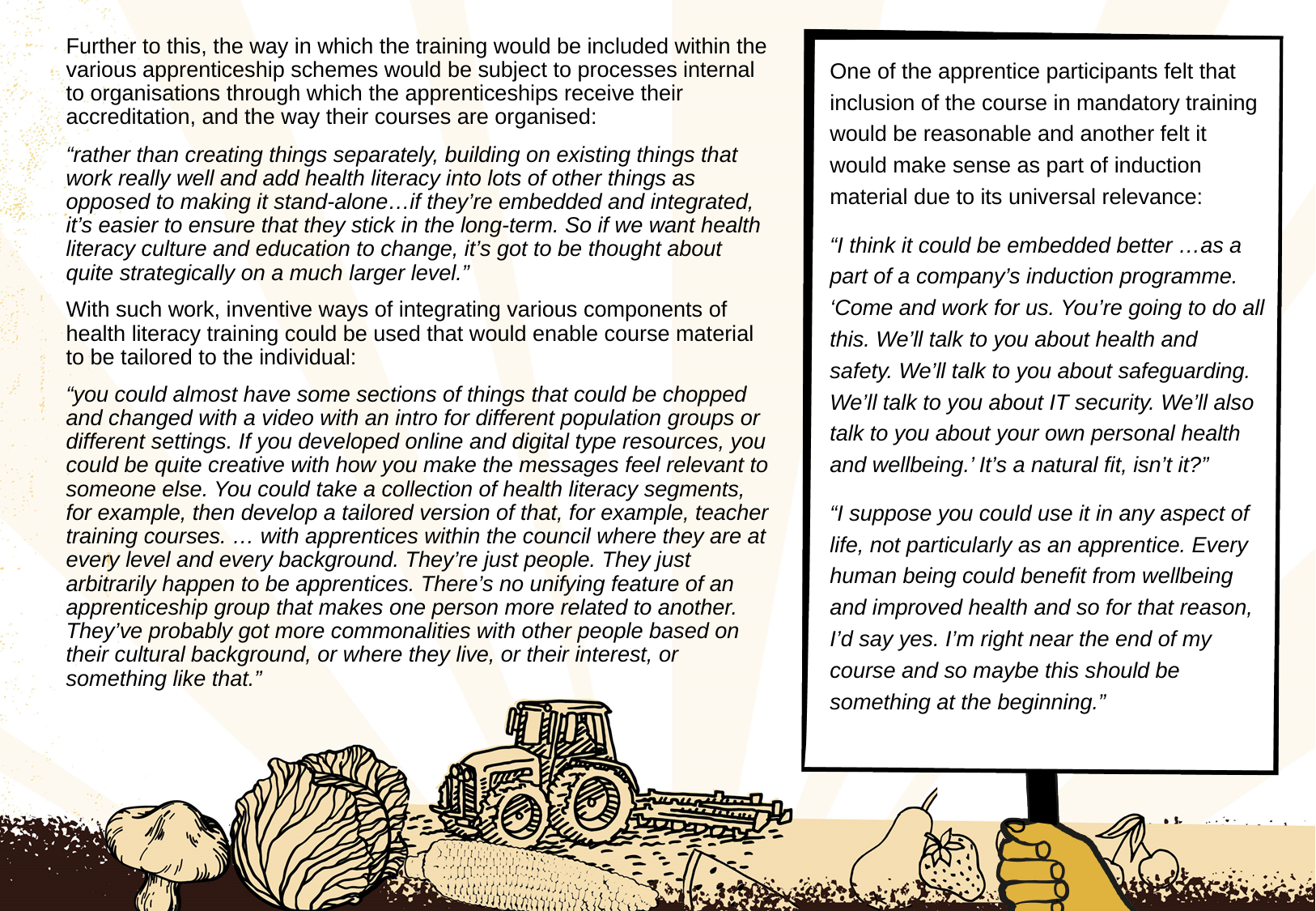

# Fitting the Modules Within a Training Programme – Part 2
Further to this, the way in which the training would be included within the various apprenticeship schemes would be subject to processes internal to organisations through which the apprenticeships receive their accreditation, and the way their courses are organised:
“rather than creating things separately, building on existing things that work really well and add health literacy into lots of other things as opposed to making it stand-alone…if they’re embedded and integrated, it’s easier to ensure that they stick in the long-term. So if we want health literacy culture and education to change, it’s got to be thought about quite strategically on a much larger level.”
With such work, inventive ways of integrating various components of health literacy training could be used that would enable course material to be tailored to the individual:
“you could almost have some sections of things that could be chopped and changed with a video with an intro for different population groups or different settings. If you developed online and digital type resources, you could be quite creative with how you make the messages feel relevant to someone else. You could take a collection of health literacy segments, for example, then develop a tailored version of that, for example, teacher training courses. … with apprentices within the council where they are at every level and every background. They’re just people. They just arbitrarily happen to be apprentices. There’s no unifying feature of an apprenticeship group that makes one person more related to another. They’ve probably got more commonalities with other people based on their cultural background, or where they live, or their interest, or something like that.”
One of the apprentice participants felt that inclusion of the course in mandatory training would be reasonable and another felt it would make sense as part of induction material due to its universal relevance:
“I think it could be embedded better …as a part of a company’s induction programme. ‘Come and work for us. You’re going to do all this. We’ll talk to you about health and safety. We’ll talk to you about safeguarding. We’ll talk to you about IT security. We’ll also talk to you about your own personal health and wellbeing.’ It’s a natural fit, isn’t it?”
“I suppose you could use it in any aspect of life, not particularly as an apprentice. Every human being could benefit from wellbeing and improved health and so for that reason, I’d say yes. I’m right near the end of my course and so maybe this should be something at the beginning.”